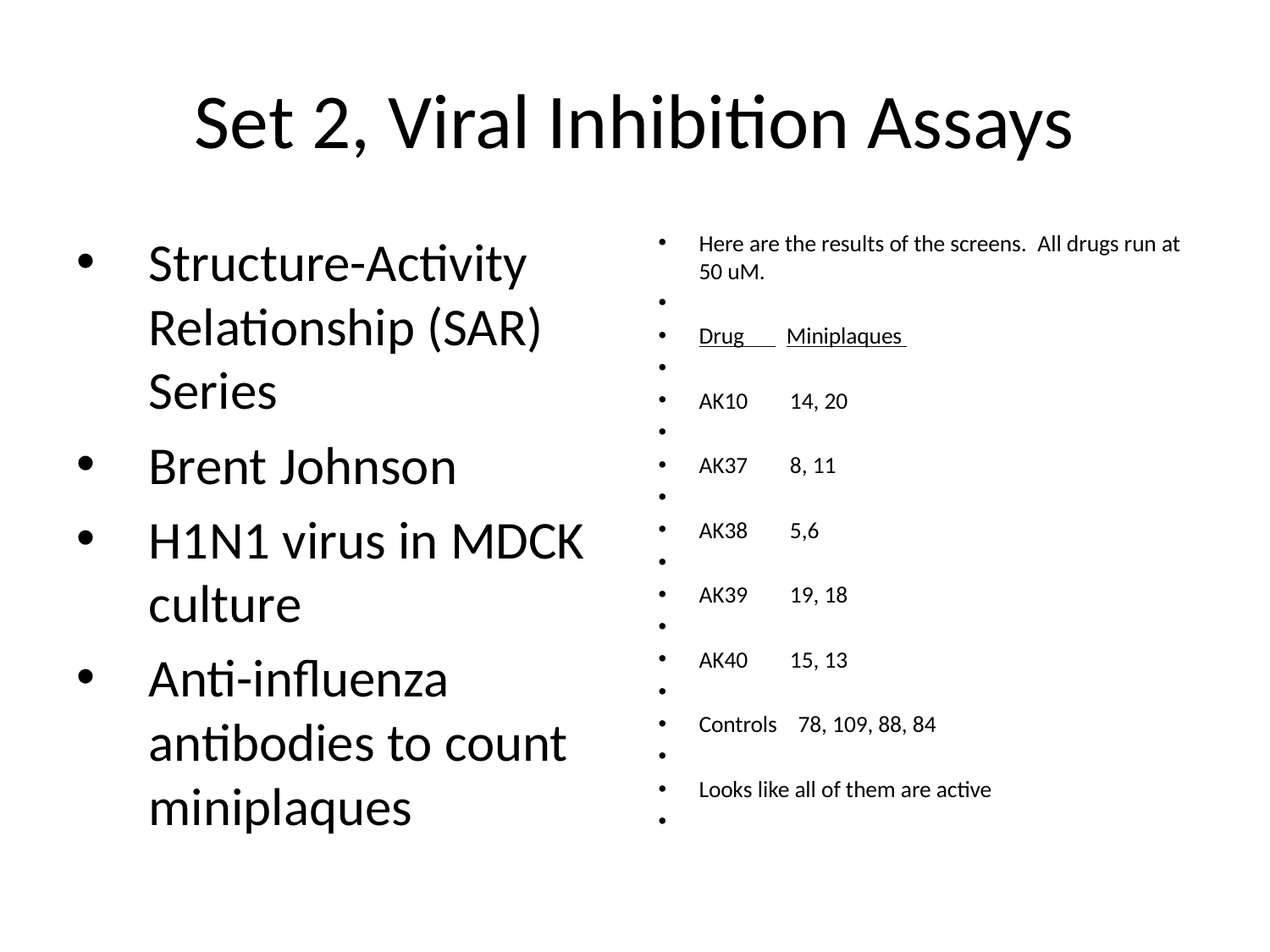

# Set 2, Viral Inhibition Assays
Structure-Activity Relationship (SAR) Series
Brent Johnson
H1N1 virus in MDCK culture
Anti-influenza antibodies to count miniplaques
Here are the results of the screens.  All drugs run at 50 uM.

Drug        Miniplaques

AK10        14, 20

AK37        8, 11

AK38        5,6

AK39        19, 18

AK40        15, 13

Controls    78, 109, 88, 84

Looks like all of them are active